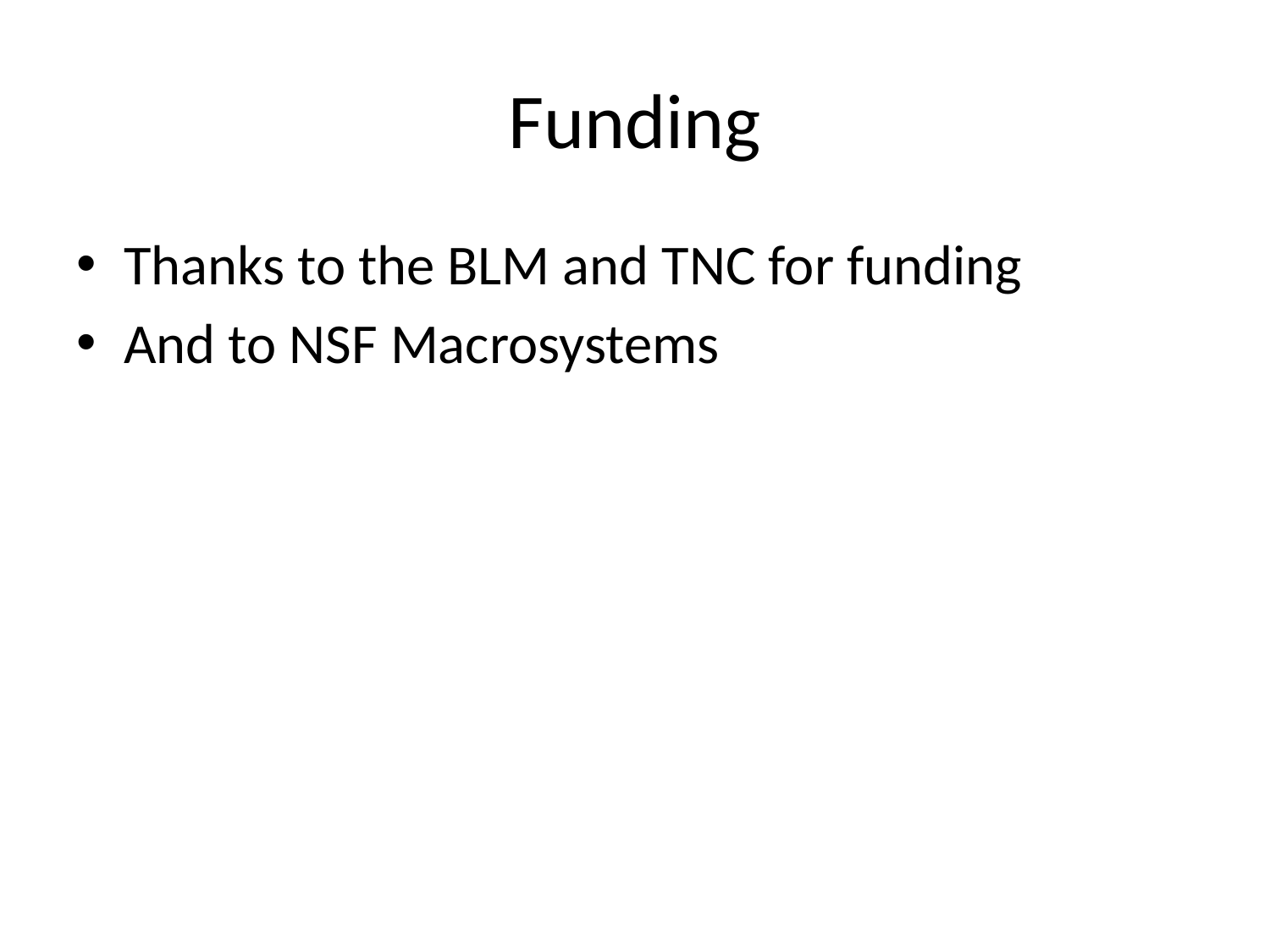

# Funding
Thanks to the BLM and TNC for funding
And to NSF Macrosystems